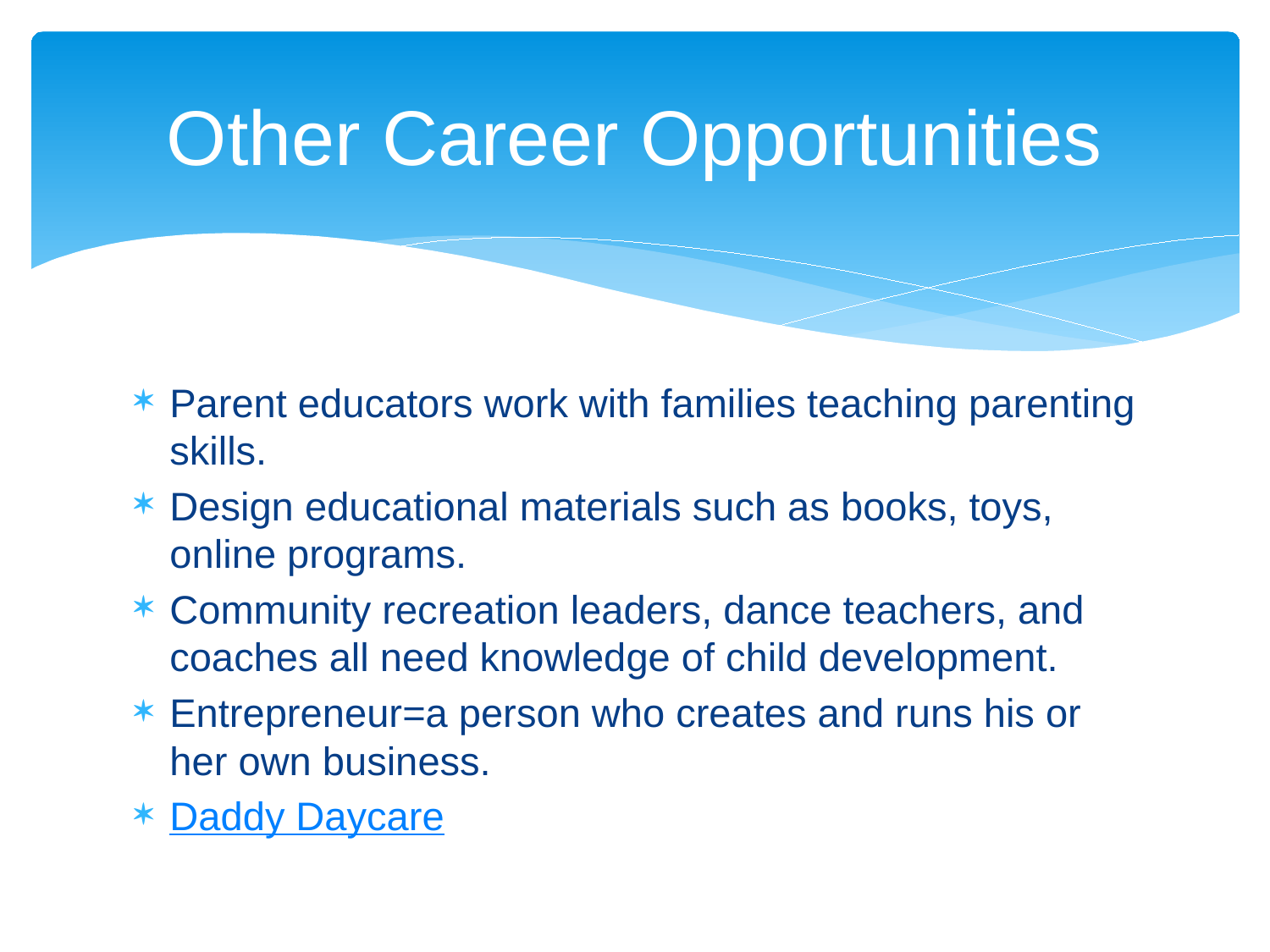

# Other Career Opportunities
Parent educators work with families teaching parenting skills.
Design educational materials such as books, toys, online programs.
Community recreation leaders, dance teachers, and coaches all need knowledge of child development.
Entrepreneur=a person who creates and runs his or her own business.
Daddy Daycare